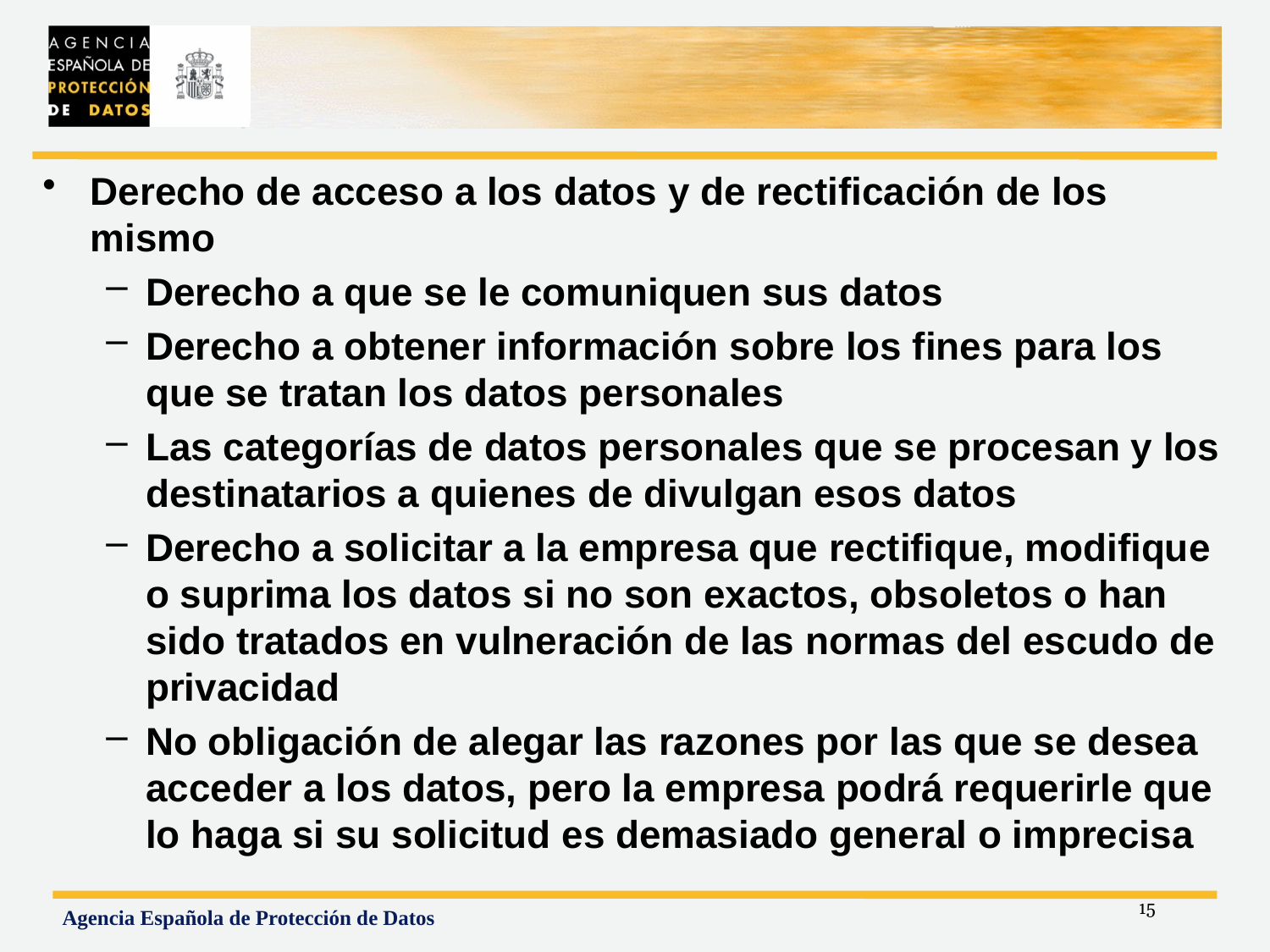

#
Derecho de acceso a los datos y de rectificación de los mismo
Derecho a que se le comuniquen sus datos
Derecho a obtener información sobre los fines para los que se tratan los datos personales
Las categorías de datos personales que se procesan y los destinatarios a quienes de divulgan esos datos
Derecho a solicitar a la empresa que rectifique, modifique o suprima los datos si no son exactos, obsoletos o han sido tratados en vulneración de las normas del escudo de privacidad
No obligación de alegar las razones por las que se desea acceder a los datos, pero la empresa podrá requerirle que lo haga si su solicitud es demasiado general o imprecisa